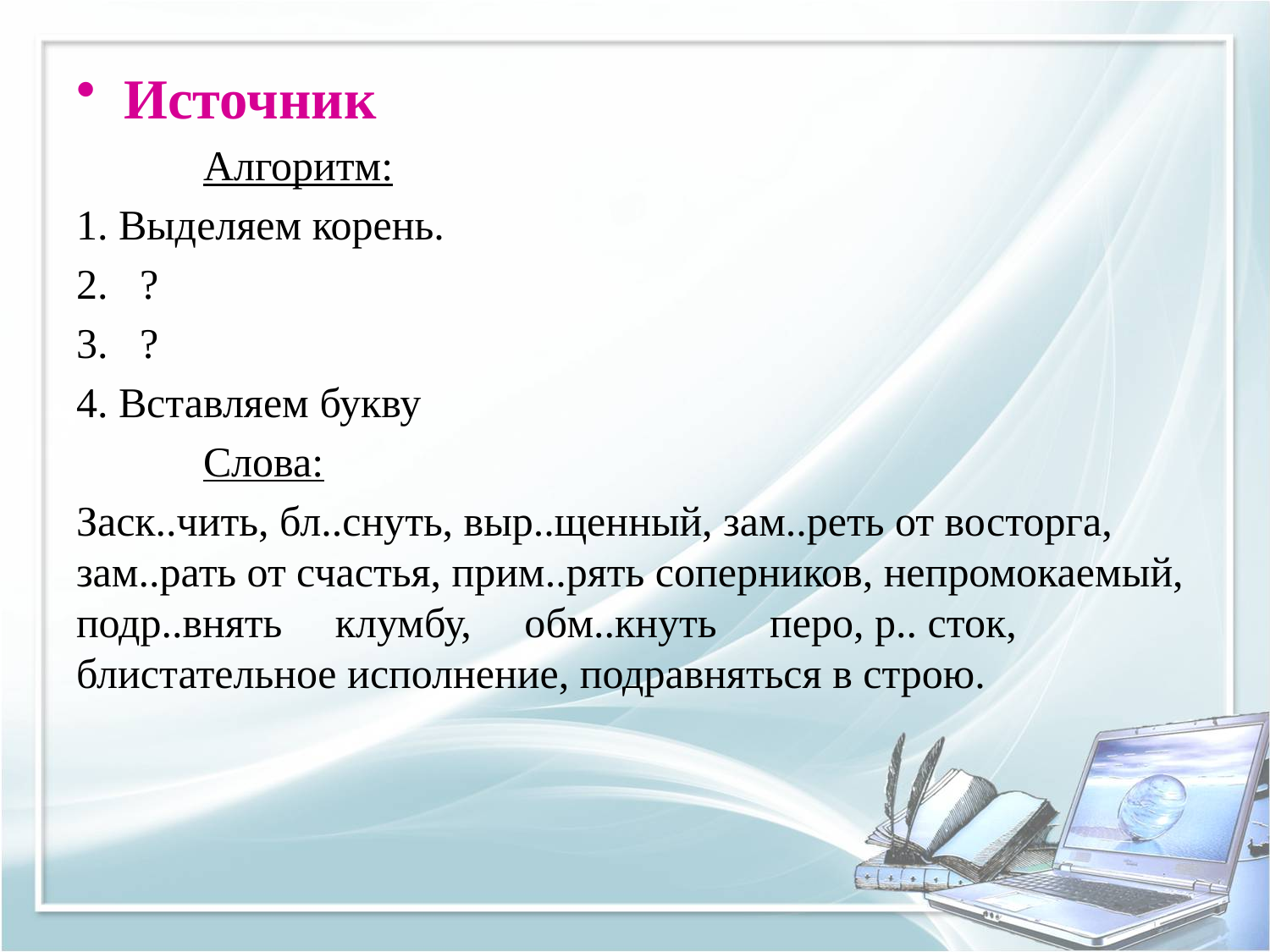

Источник
	Алгоритм:
1. Выделяем корень.
2.   ?
3.   ?
4. Вставляем букву
	Слова:
Заск..чить, бл..снуть, выр..щенный, зам..реть от восторга, зам..рать от счастья, прим..рять соперников, непромокаемый, подр..внять     клумбу,     обм..кнуть     перо, р.. сток,     блистательное исполнение, подравняться в строю.